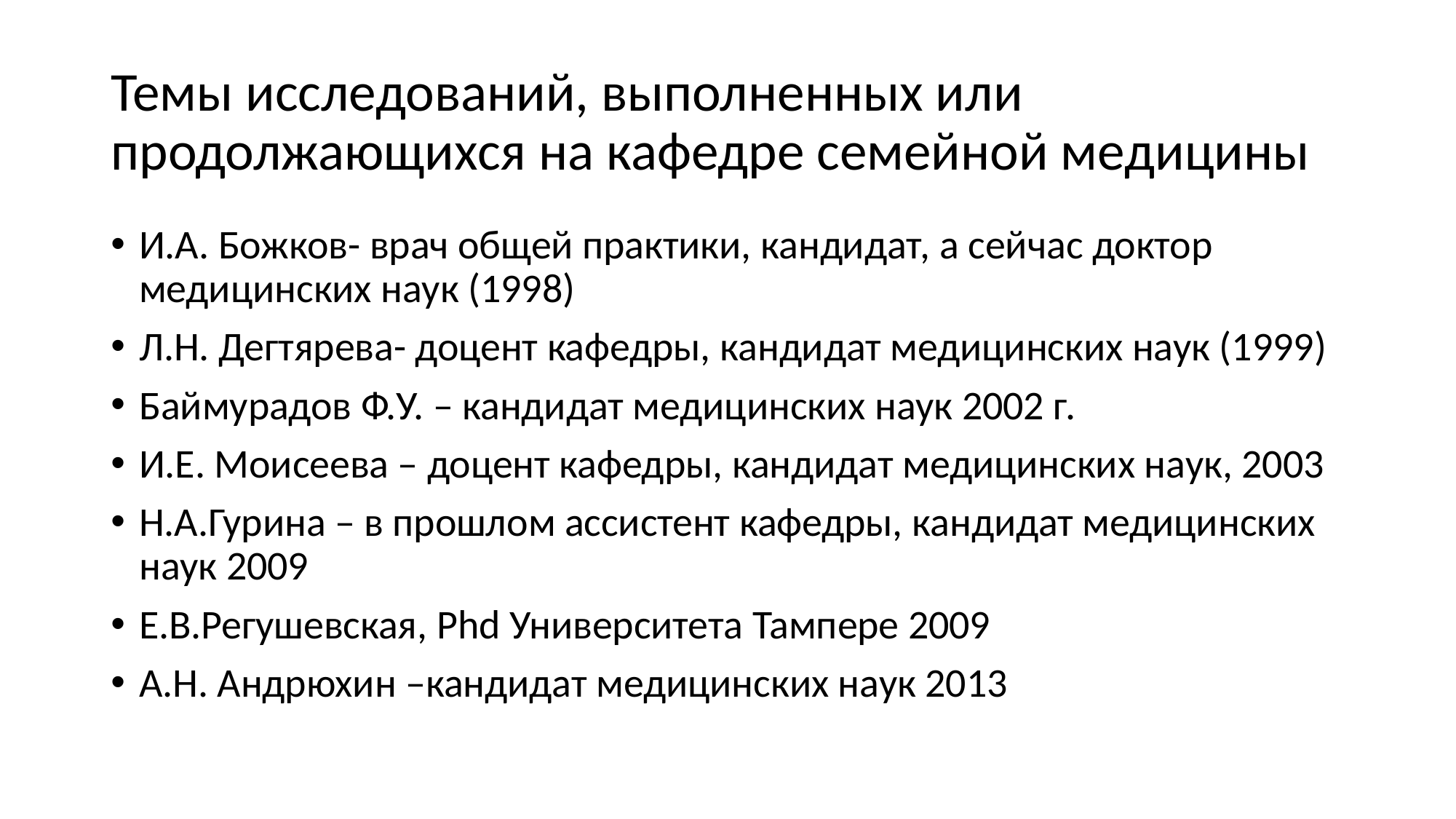

# Темы исследований, выполненных или продолжающихся на кафедре семейной медицины
И.А. Божков- врач общей практики, кандидат, а сейчас доктор медицинских наук (1998)
Л.Н. Дегтярева- доцент кафедры, кандидат медицинских наук (1999)
Баймурадов Ф.У. – кандидат медицинских наук 2002 г.
И.Е. Моисеева – доцент кафедры, кандидат медицинских наук, 2003
Н.А.Гурина – в прошлом ассистент кафедры, кандидат медицинских наук 2009
Е.В.Регушевская, Phd Университета Тампере 2009
А.Н. Андрюхин –кандидат медицинских наук 2013